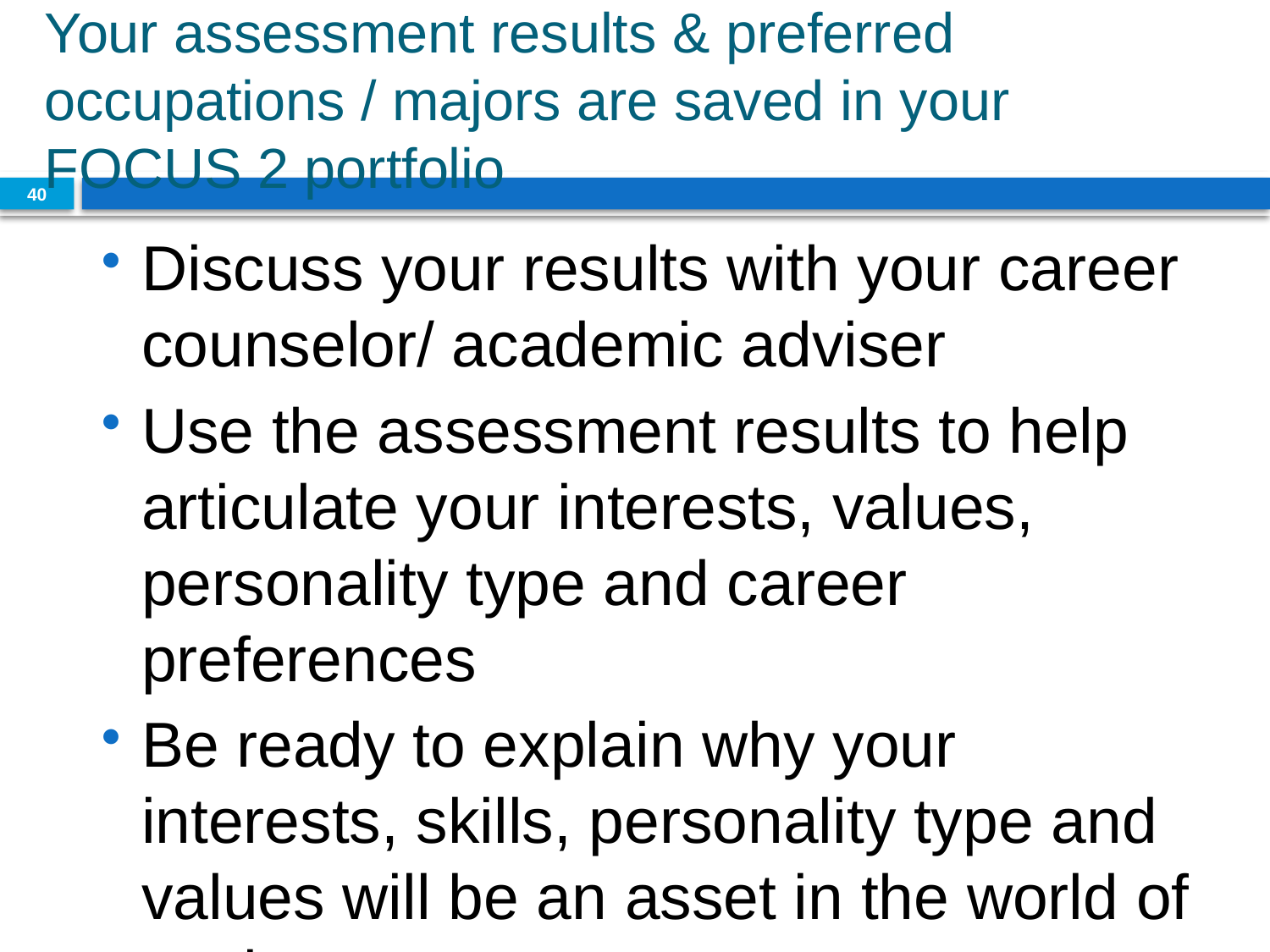

# Your assessment results & preferred occupations / majors are saved in your FOCUS 2 portfolio
40
Discuss your results with your career counselor/ academic adviser
Use the assessment results to help articulate your interests, values, personality type and career preferences
Be ready to explain why your interests, skills, personality type and values will be an asset in the world of work
Prepare your elevator pitch